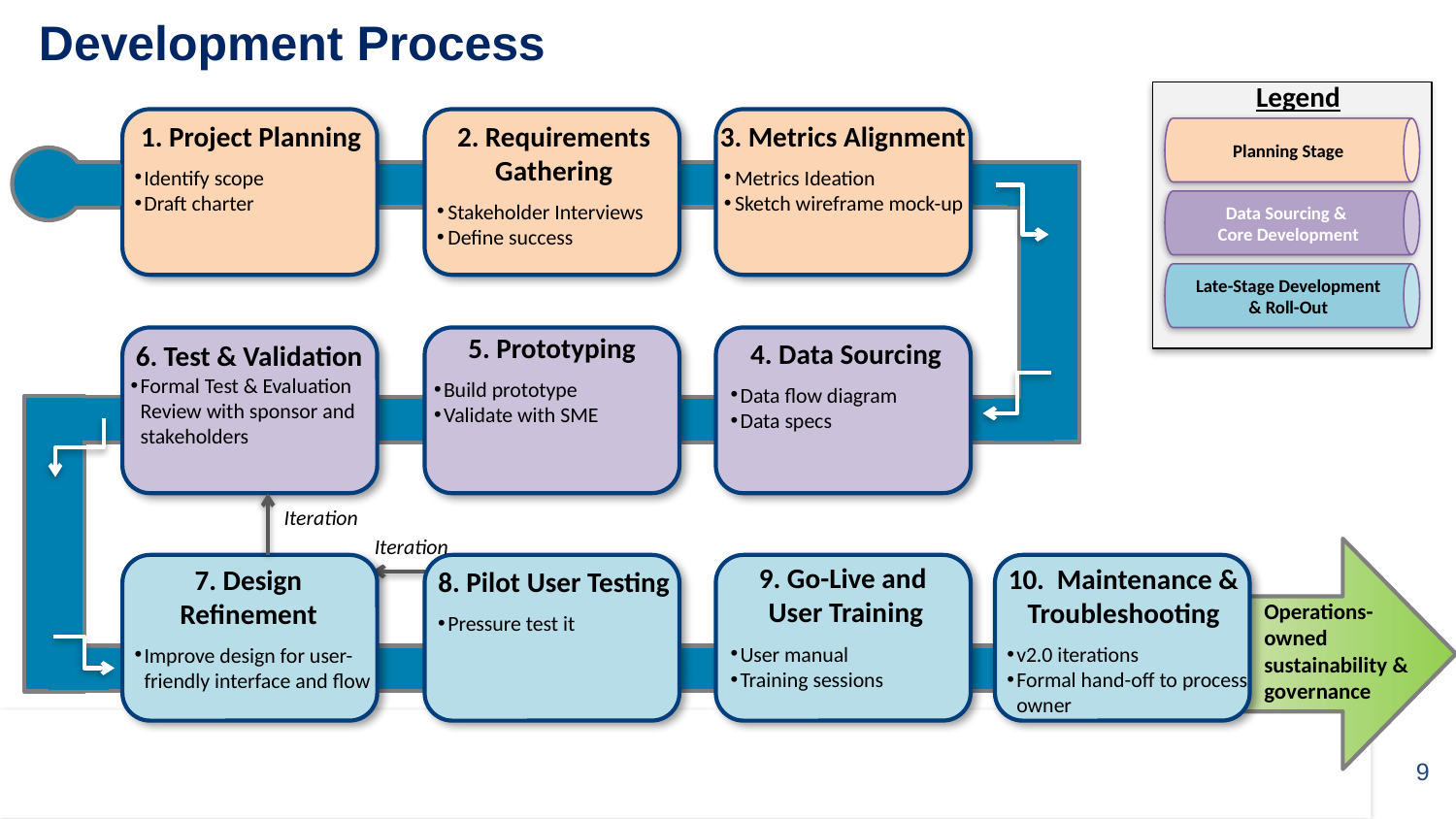

# Development Process
Planning Stage
Legend

Data Sourcing &
Core Development

2. Requirements Gathering

Stakeholder Interviews
Define success
3. Metrics Alignment

Metrics Ideation
Sketch wireframe mock-up
1. Project Planning

Identify scope
Draft charter

Late-Stage Development
& Roll-Out

5. Prototyping

Build prototype
Validate with SME
4. Data Sourcing

Data flow diagram
Data specs
6. Test & Validation
Formal Test & Evaluation Review with sponsor and stakeholders

Iteration

Iteration

9. Go-Live and
User Training

User manual
Training sessions
10.  Maintenance & Troubleshooting

v2.0 iterations
Formal hand-off to process owner
7. Design Refinement

Improve design for user-friendly interface and flow
8. Pilot User Testing

Pressure test it
Operations-owned sustainability & governance